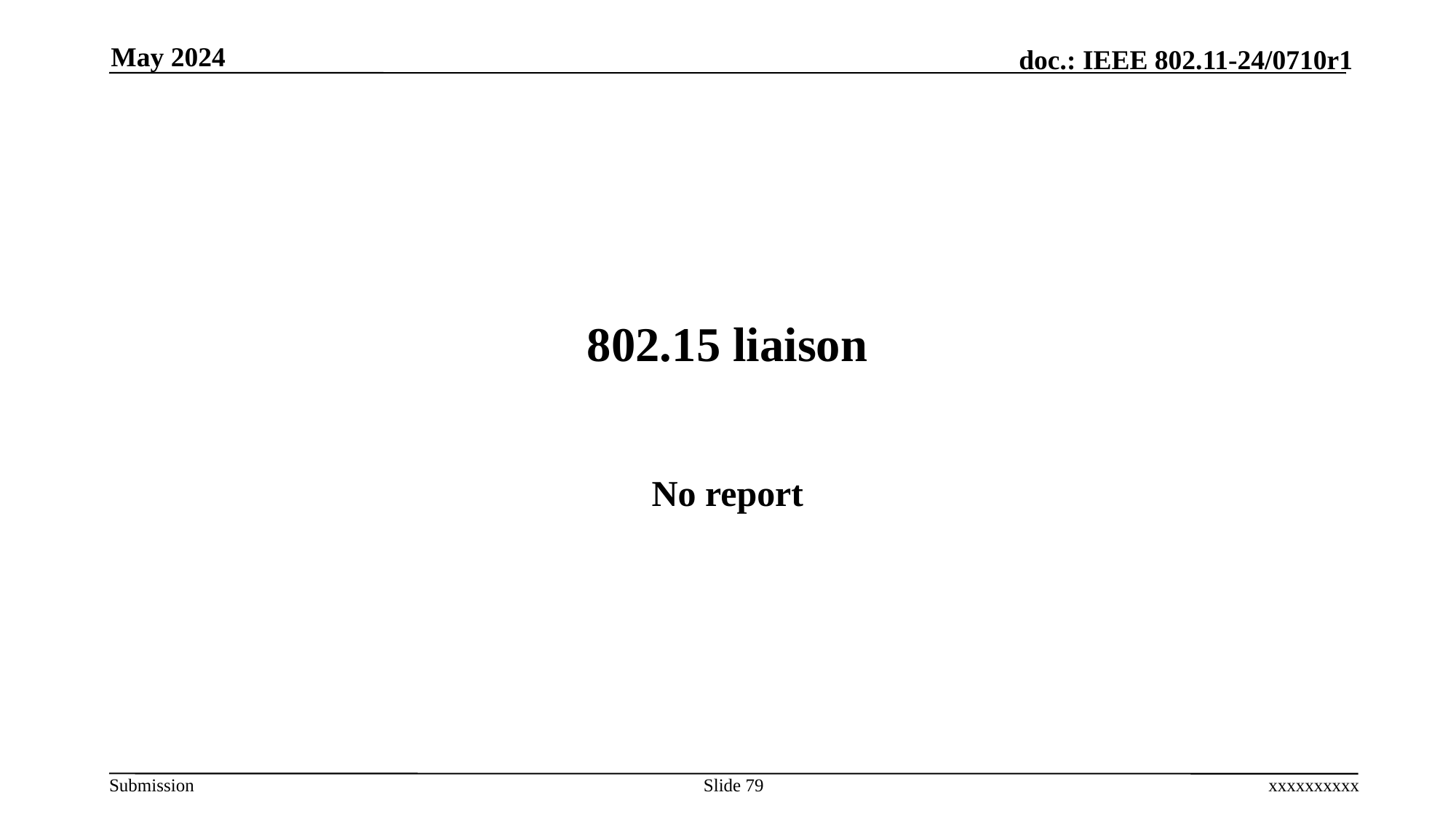

May 2024
# 802.15 liaison
No report
Slide 79
xxxxxxxxxx